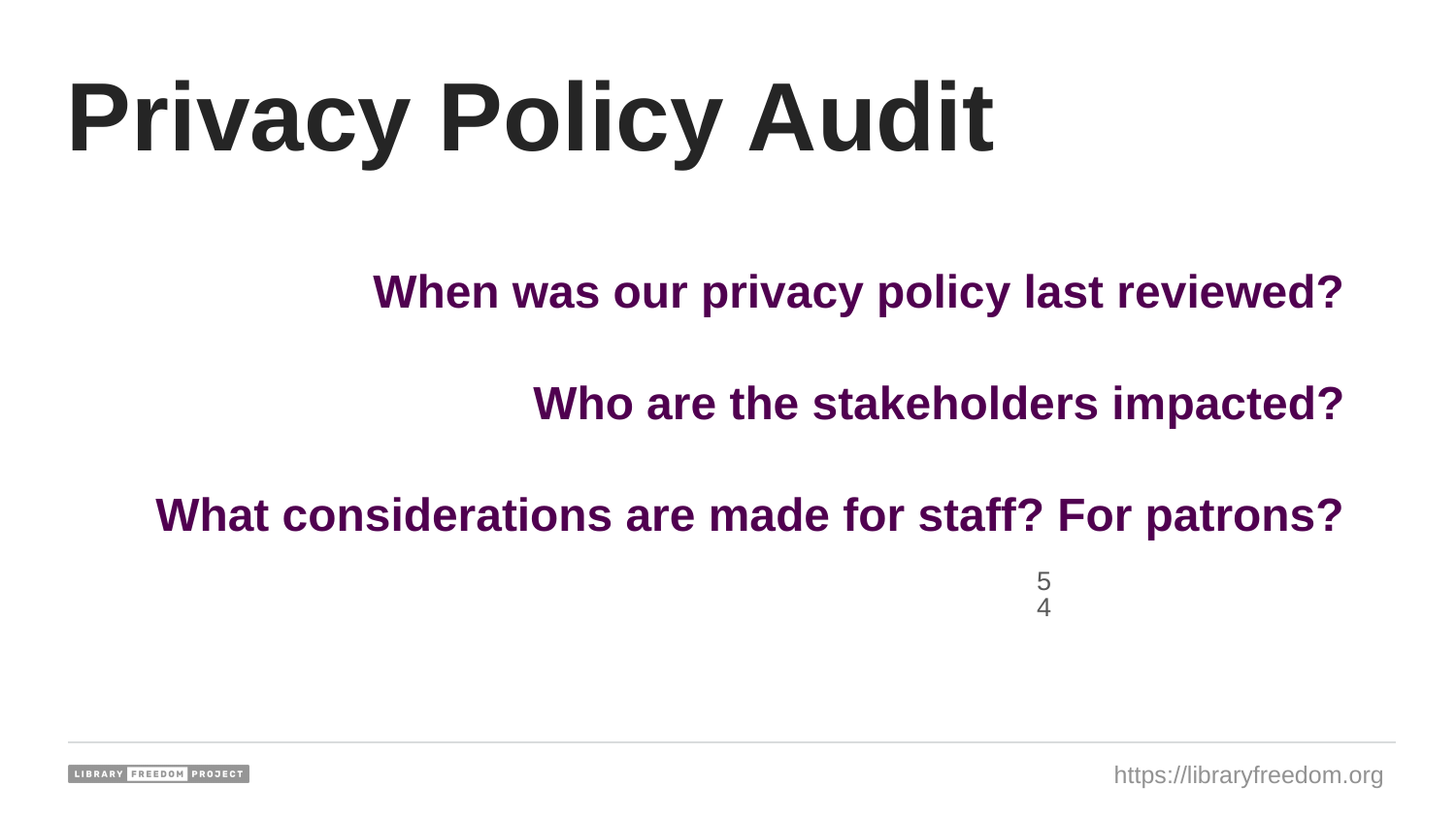

# Privacy Policy Audit
When was our privacy policy last reviewed?

Who are the stakeholders impacted?

What considerations are made for staff? For patrons?

54